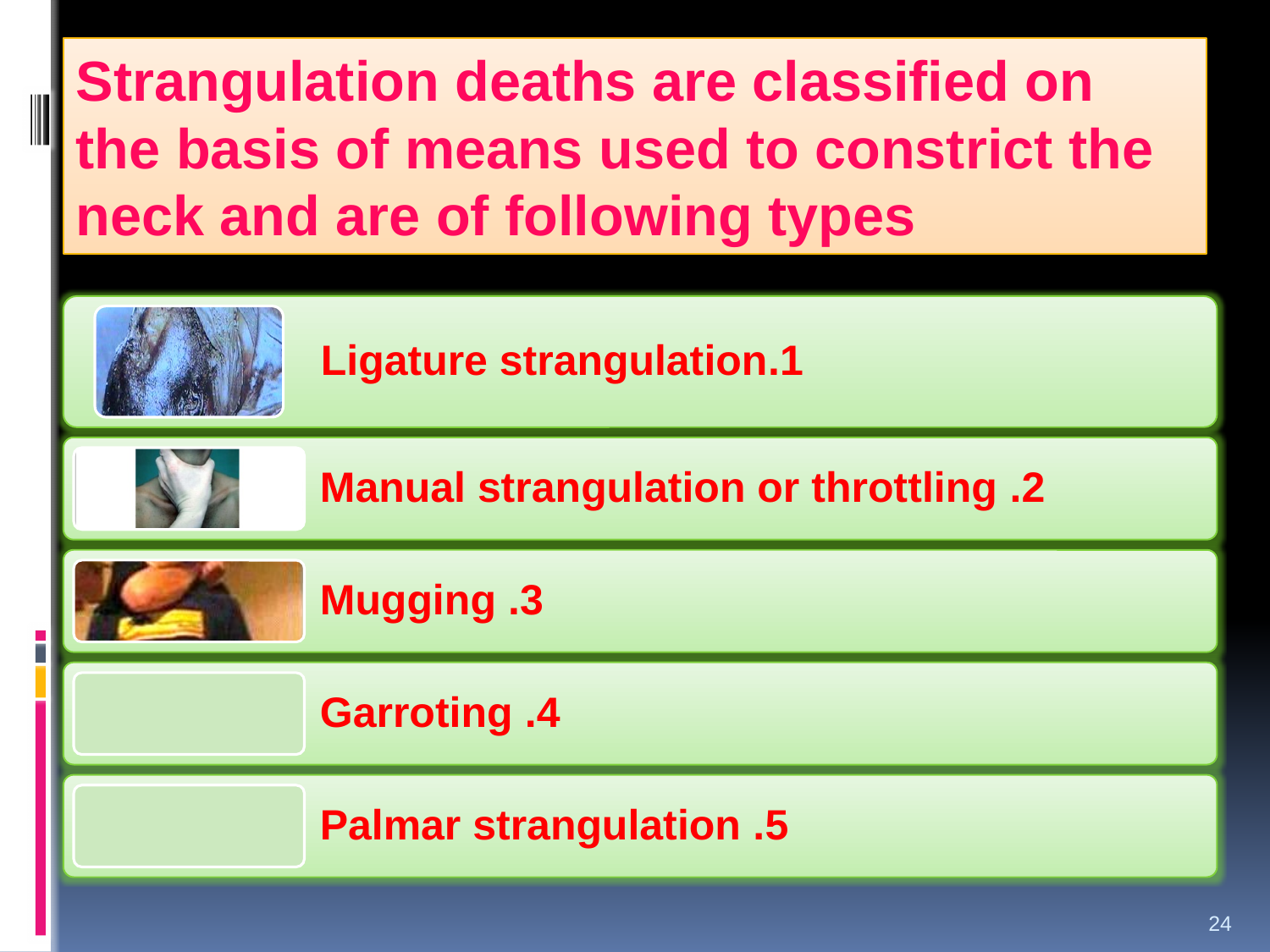

# Strangulation deaths are classified on the basis of means used to constrict the neck and are of following types
1.Ligature strangulation
2. Manual strangulation or throttling
3. Mugging
4. Garroting
5. Palmar strangulation

24